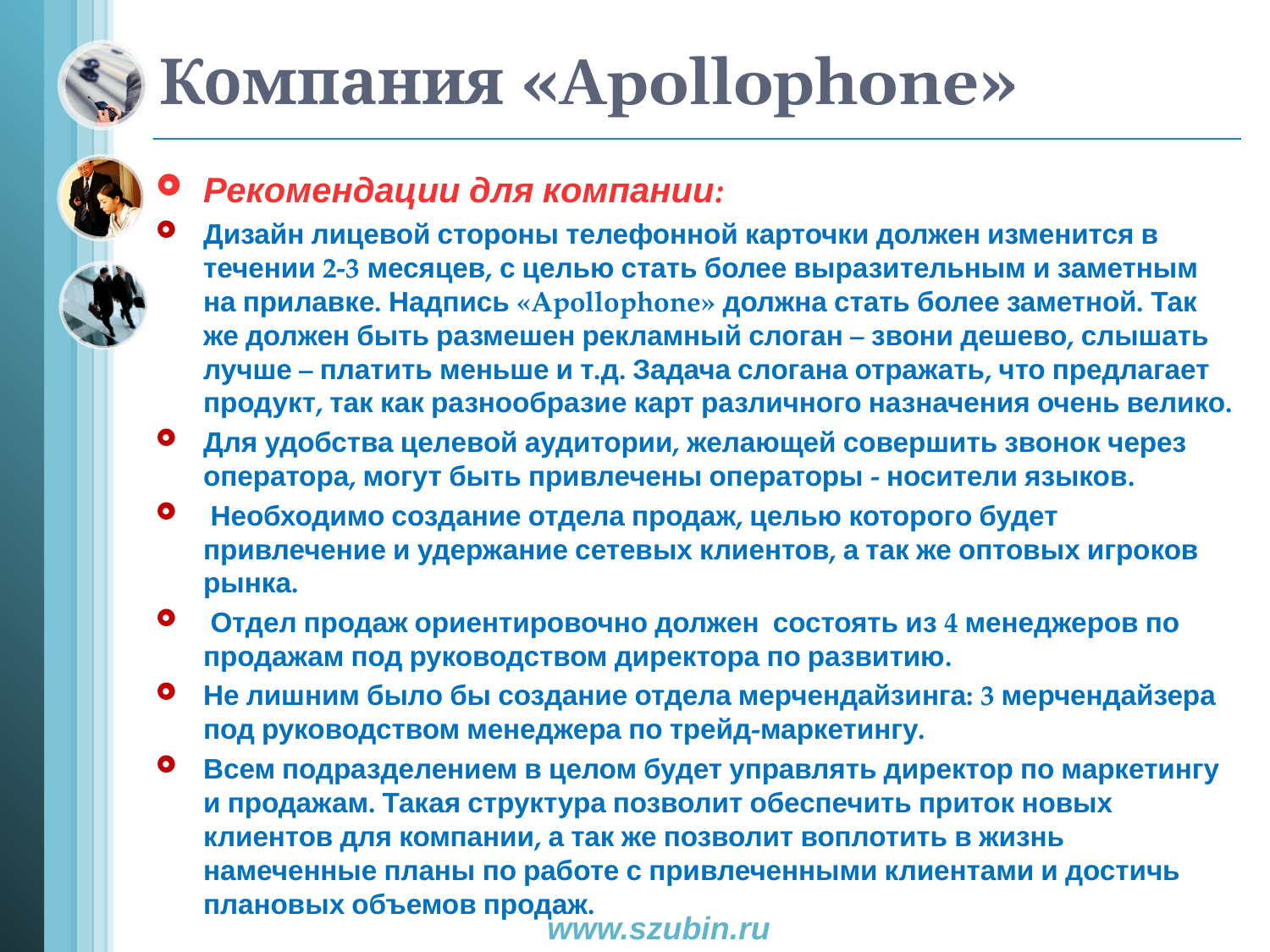

# Компания «Apollophone»
Рекомендации для компании:
Дизайн лицевой стороны телефонной карточки должен изменится в течении 2-3 месяцев, с целью стать более выразительным и заметным на прилавке. Надпись «Apollophone» должна стать более заметной. Так же должен быть размешен рекламный слоган – звони дешево, слышать лучше – платить меньше и т.д. Задача слогана отражать, что предлагает продукт, так как разнообразие карт различного назначения очень велико.
Для удобства целевой аудитории, желающей совершить звонок через оператора, могут быть привлечены операторы - носители языков.
 Необходимо создание отдела продаж, целью которого будет привлечение и удержание сетевых клиентов, а так же оптовых игроков рынка.
 Отдел продаж ориентировочно должен  состоять из 4 менеджеров по продажам под руководством директора по развитию.
Не лишним было бы создание отдела мерчендайзинга: 3 мерчендайзера под руководством менеджера по трейд-маркетингу.
Всем подразделением в целом будет управлять директор по маркетингу и продажам. Такая структура позволит обеспечить приток новых клиентов для компании, а так же позволит воплотить в жизнь намеченные планы по работе с привлеченными клиентами и достичь плановых объемов продаж.

www.szubin.ru